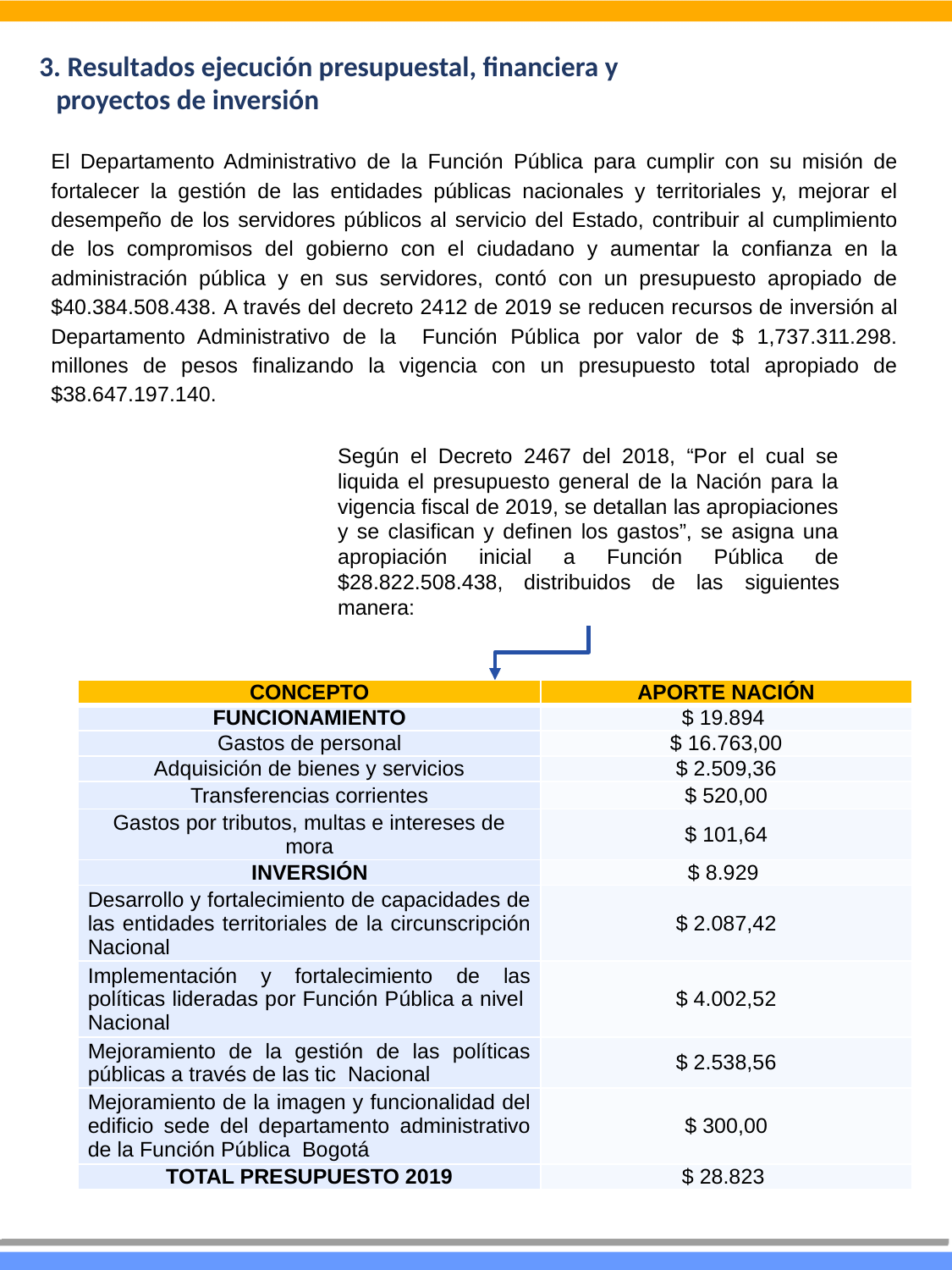

3. Resultados ejecución presupuestal, financiera y proyectos de inversión
El Departamento Administrativo de la Función Pública para cumplir con su misión de fortalecer la gestión de las entidades públicas nacionales y territoriales y, mejorar el desempeño de los servidores públicos al servicio del Estado, contribuir al cumplimiento de los compromisos del gobierno con el ciudadano y aumentar la confianza en la administración pública y en sus servidores, contó con un presupuesto apropiado de $40.384.508.438. A través del decreto 2412 de 2019 se reducen recursos de inversión al Departamento Administrativo de la  Función Pública por valor de $ 1,737.311.298. millones de pesos finalizando la vigencia con un presupuesto total apropiado de $38.647.197.140.
Según el Decreto 2467 del 2018, “Por el cual se liquida el presupuesto general de la Nación para la vigencia fiscal de 2019, se detallan las apropiaciones y se clasifican y definen los gastos”, se asigna una apropiación inicial a Función Pública de $28.822.508.438, distribuidos de las siguientes manera:
| CONCEPTO | APORTE NACIÓN |
| --- | --- |
| FUNCIONAMIENTO | $ 19.894 |
| Gastos de personal | $ 16.763,00 |
| Adquisición de bienes y servicios | $ 2.509,36 |
| Transferencias corrientes | $ 520,00 |
| Gastos por tributos, multas e intereses de mora | $ 101,64 |
| INVERSIÓN | $ 8.929 |
| Desarrollo y fortalecimiento de capacidades de las entidades territoriales de la circunscripción Nacional | $ 2.087,42 |
| Implementación y fortalecimiento de las políticas lideradas por Función Pública a nivel Nacional | $ 4.002,52 |
| Mejoramiento de la gestión de las políticas públicas a través de las tic Nacional | $ 2.538,56 |
| Mejoramiento de la imagen y funcionalidad del edificio sede del departamento administrativo de la Función Pública Bogotá | $ 300,00 |
| TOTAL PRESUPUESTO 2019 | $ 28.823 |